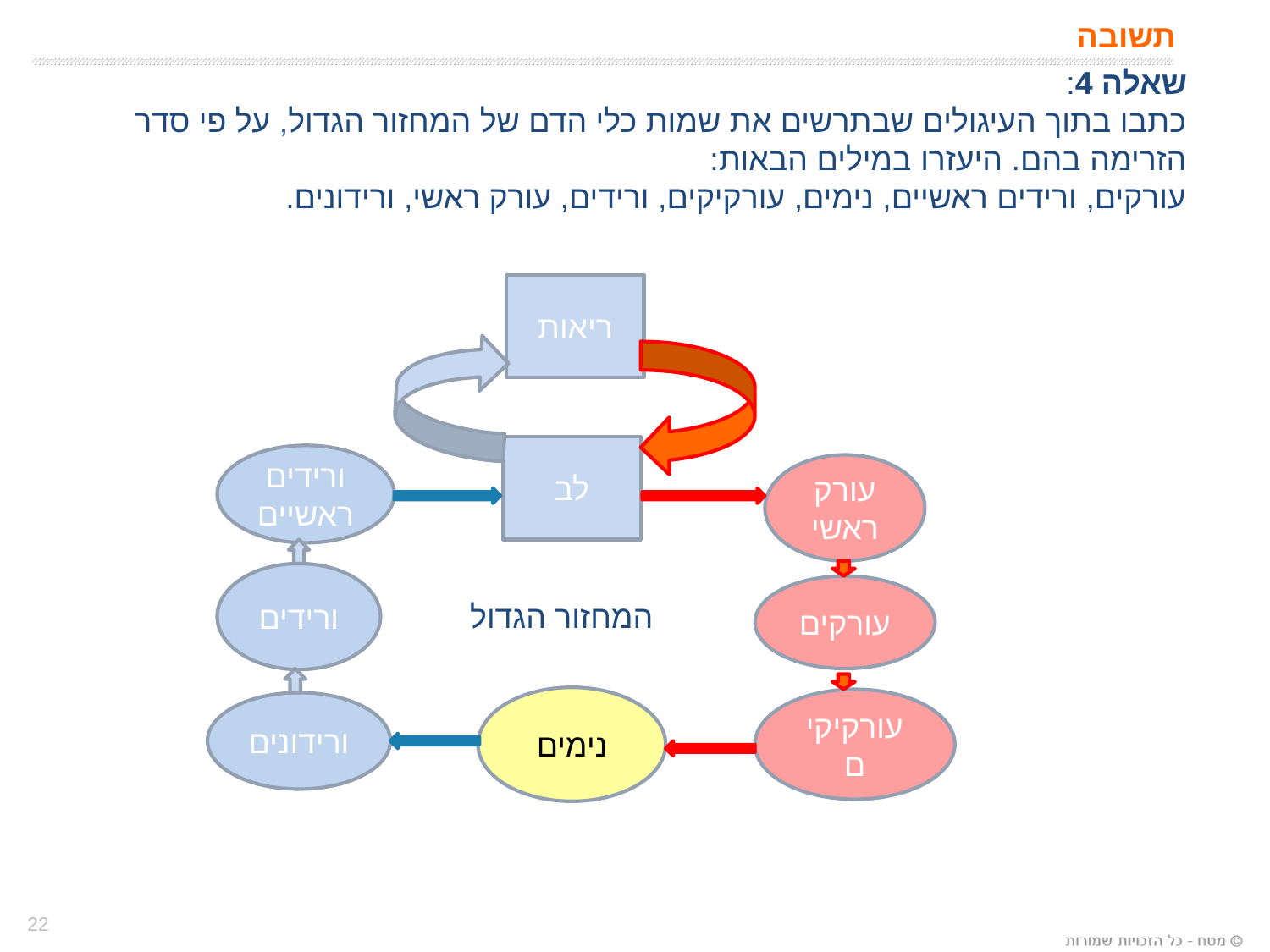

# תשובה
שאלה 4:
כתבו בתוך העיגולים שבתרשים את שמות כלי הדם של המחזור הגדול, על פי סדר הזרימה בהם. היעזרו במילים הבאות:
עורקים, ורידים ראשיים, נימים, עורקיקים, ורידים, עורק ראשי, ורידונים.

ריאות

לב
ורידים ראשיים
עורק ראשי

ורידים
עורקים
המחזור הגדול

נימים
עורקיקים
ורידונים

22